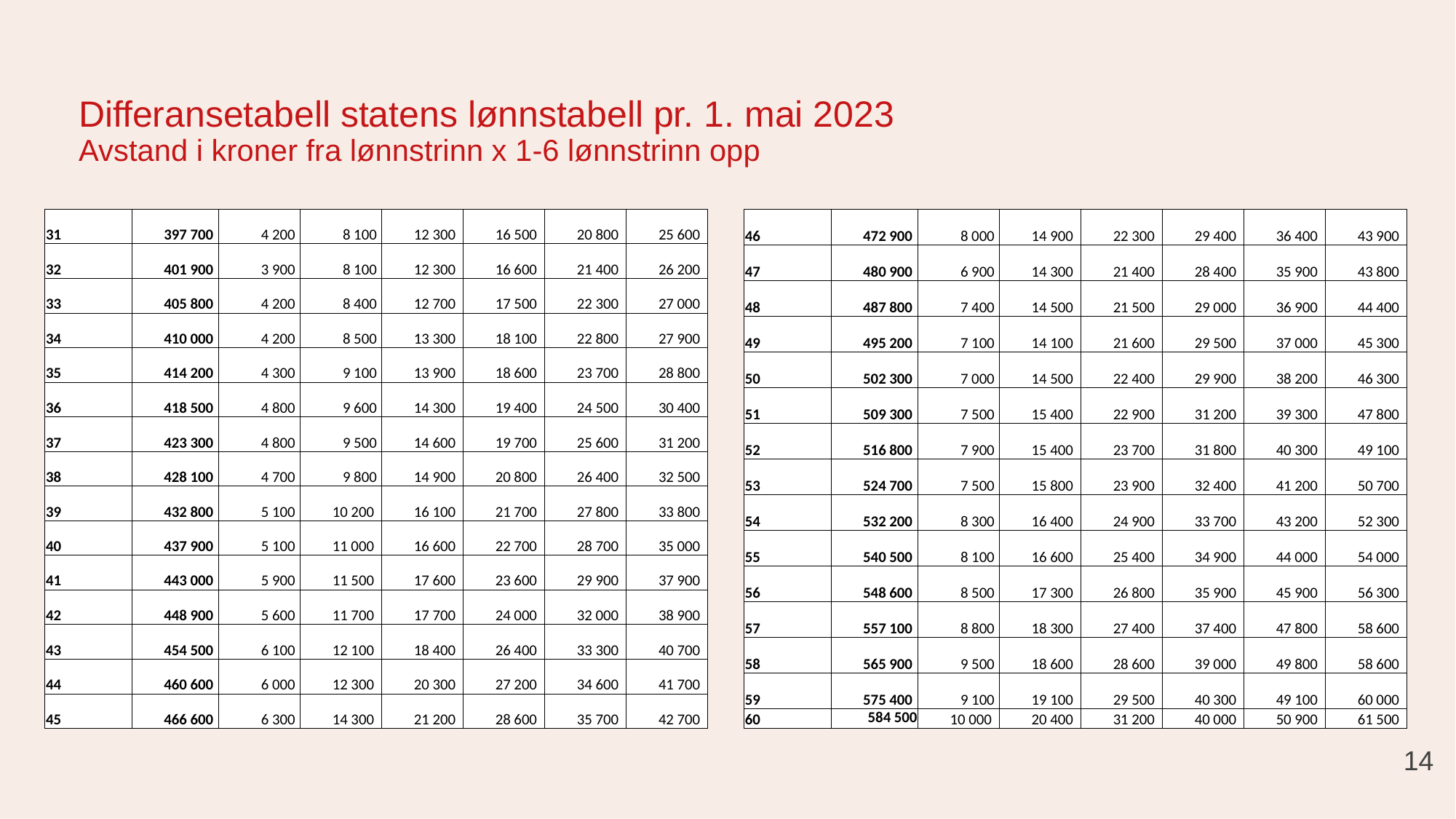

# Differansetabell statens lønnstabell pr. 1. mai 2023 Avstand i kroner fra lønnstrinn x 1-6 lønnstrinn opp
| 46 | 472 900 | 8 000 | 14 900 | 22 300 | 29 400 | 36 400 | 43 900 |
| --- | --- | --- | --- | --- | --- | --- | --- |
| 47 | 480 900 | 6 900 | 14 300 | 21 400 | 28 400 | 35 900 | 43 800 |
| 48 | 487 800 | 7 400 | 14 500 | 21 500 | 29 000 | 36 900 | 44 400 |
| 49 | 495 200 | 7 100 | 14 100 | 21 600 | 29 500 | 37 000 | 45 300 |
| 50 | 502 300 | 7 000 | 14 500 | 22 400 | 29 900 | 38 200 | 46 300 |
| 51 | 509 300 | 7 500 | 15 400 | 22 900 | 31 200 | 39 300 | 47 800 |
| 52 | 516 800 | 7 900 | 15 400 | 23 700 | 31 800 | 40 300 | 49 100 |
| 53 | 524 700 | 7 500 | 15 800 | 23 900 | 32 400 | 41 200 | 50 700 |
| 54 | 532 200 | 8 300 | 16 400 | 24 900 | 33 700 | 43 200 | 52 300 |
| 55 | 540 500 | 8 100 | 16 600 | 25 400 | 34 900 | 44 000 | 54 000 |
| 56 | 548 600 | 8 500 | 17 300 | 26 800 | 35 900 | 45 900 | 56 300 |
| 57 | 557 100 | 8 800 | 18 300 | 27 400 | 37 400 | 47 800 | 58 600 |
| 58 | 565 900 | 9 500 | 18 600 | 28 600 | 39 000 | 49 800 | 58 600 |
| 59 | 575 400 | 9 100 | 19 100 | 29 500 | 40 300 | 49 100 | 60 000 |
| 60 | 584 500 | 10 000 | 20 400 | 31 200 | 40 000 | 50 900 | 61 500 |
| 31 | 397 700 | 4 200 | 8 100 | 12 300 | 16 500 | 20 800 | 25 600 |
| --- | --- | --- | --- | --- | --- | --- | --- |
| 32 | 401 900 | 3 900 | 8 100 | 12 300 | 16 600 | 21 400 | 26 200 |
| 33 | 405 800 | 4 200 | 8 400 | 12 700 | 17 500 | 22 300 | 27 000 |
| 34 | 410 000 | 4 200 | 8 500 | 13 300 | 18 100 | 22 800 | 27 900 |
| 35 | 414 200 | 4 300 | 9 100 | 13 900 | 18 600 | 23 700 | 28 800 |
| 36 | 418 500 | 4 800 | 9 600 | 14 300 | 19 400 | 24 500 | 30 400 |
| 37 | 423 300 | 4 800 | 9 500 | 14 600 | 19 700 | 25 600 | 31 200 |
| 38 | 428 100 | 4 700 | 9 800 | 14 900 | 20 800 | 26 400 | 32 500 |
| 39 | 432 800 | 5 100 | 10 200 | 16 100 | 21 700 | 27 800 | 33 800 |
| 40 | 437 900 | 5 100 | 11 000 | 16 600 | 22 700 | 28 700 | 35 000 |
| 41 | 443 000 | 5 900 | 11 500 | 17 600 | 23 600 | 29 900 | 37 900 |
| 42 | 448 900 | 5 600 | 11 700 | 17 700 | 24 000 | 32 000 | 38 900 |
| 43 | 454 500 | 6 100 | 12 100 | 18 400 | 26 400 | 33 300 | 40 700 |
| 44 | 460 600 | 6 000 | 12 300 | 20 300 | 27 200 | 34 600 | 41 700 |
| 45 | 466 600 | 6 300 | 14 300 | 21 200 | 28 600 | 35 700 | 42 700 |
14